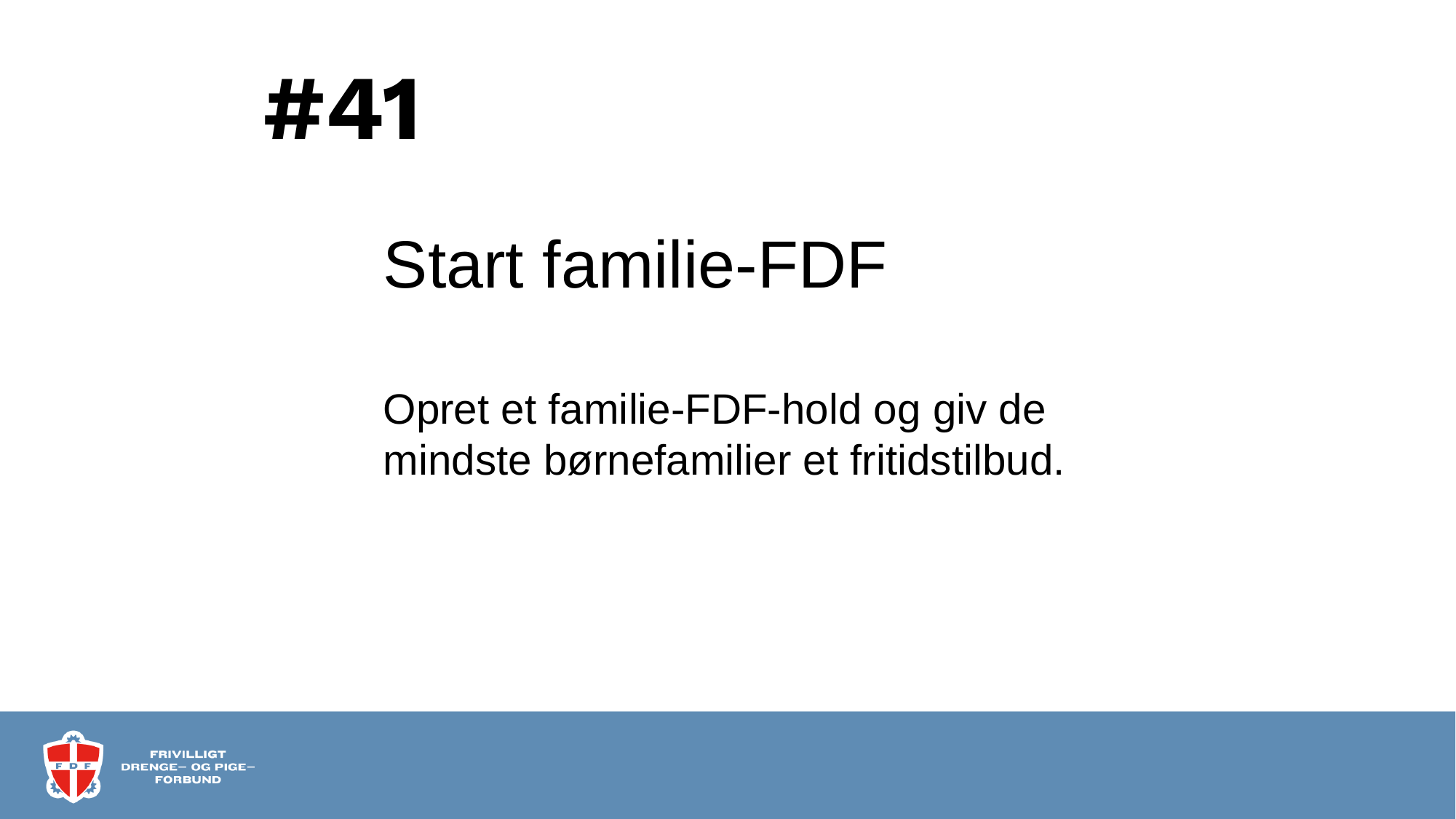

# #41
Start familie-FDF
Opret et familie-FDF-hold og giv de mindste børnefamilier et fritidstilbud.